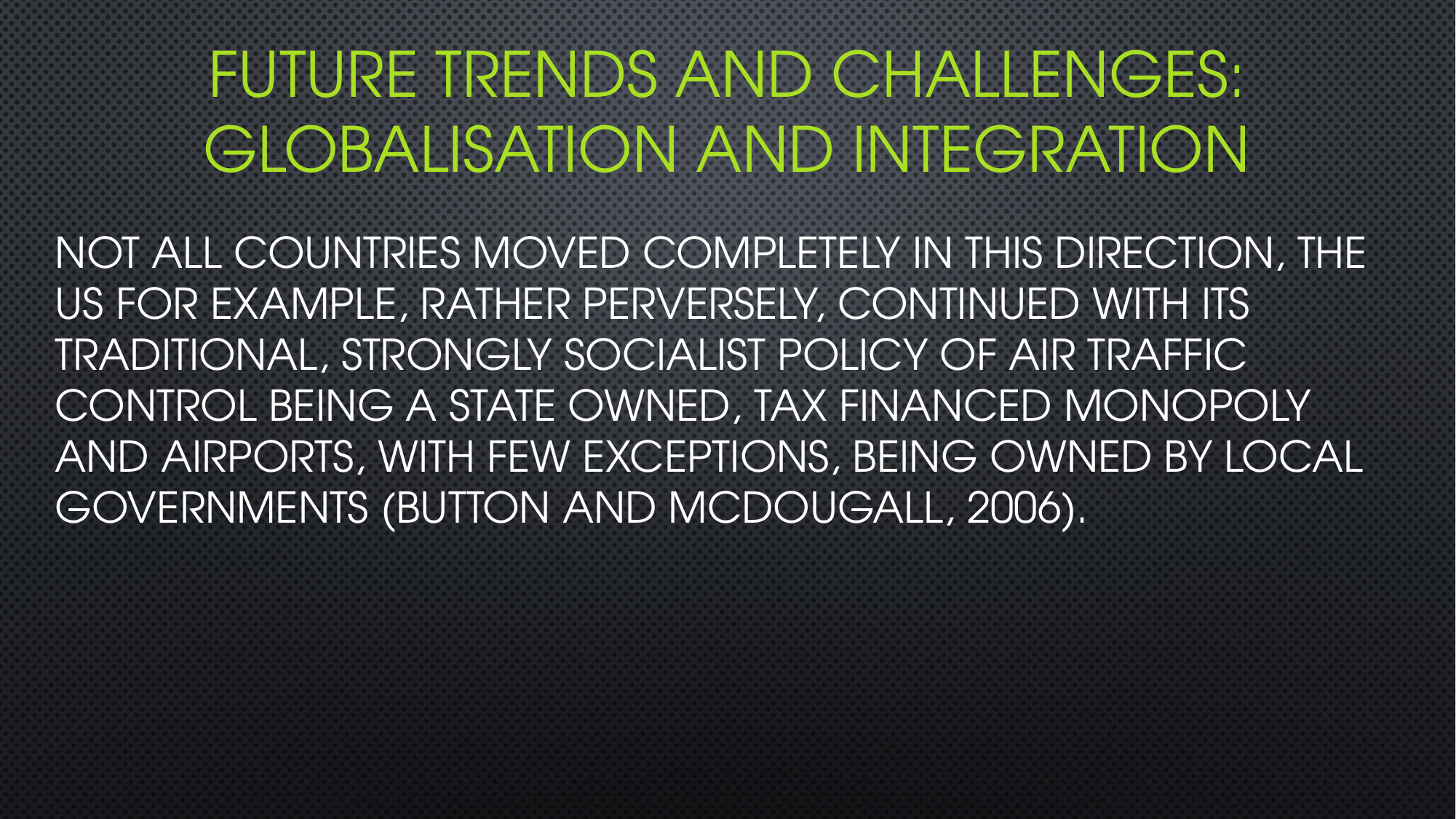

# future trends and challenges: Globalisation and integration
Not all countries moved completely in this direction, the US for example, rather perversely, continued with its traditional, strongly socialist policy of air traffic control being a state owned, tax financed monopoly and airports, with few exceptions, being owned by local governments (Button and McDougall, 2006).